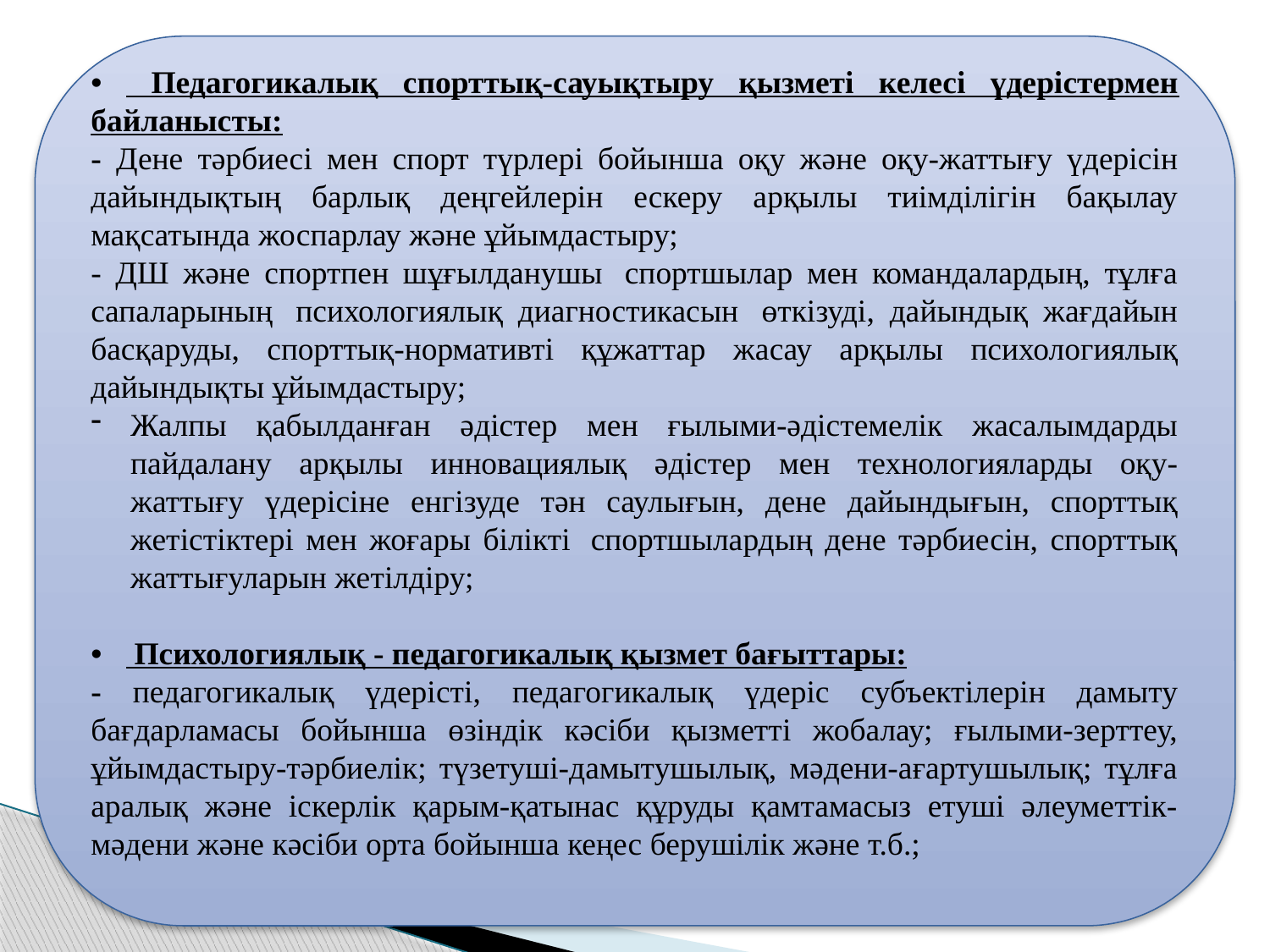

•    Педагогикалық спорттық-сауықтыру қызметі келесі үдерістермен байланысты:
- Дене тәрбиесі мен спорт түрлері бойынша оқу және оқу-жаттығу үдерісін дайындықтың барлық деңгейлерін ескеру арқылы тиімділігін бақылау мақсатында жоспарлау және ұйымдастыру;
- ДШ және спортпен шұғылданушы  спортшылар мен командалардың, тұлға сапаларының  психологиялық диагностикасын  өткізуді, дайындық жағдайын басқаруды, спорттық-нормативті құжаттар жасау арқылы психологиялық дайындықты ұйымдастыру;
Жалпы қабылданған әдістер мен ғылыми-әдістемелік жасалымдарды пайдалану арқылы инновациялық әдістер мен технологияларды оқу-
жаттығу үдерісіне енгізуде тән саулығын, дене дайындығын, спорттық жетістіктері мен жоғары білікті  спортшылардың дене тәрбиесін, спорттық жаттығуларын жетілдіру;

•    Психологиялық - педагогикалық қызмет бағыттары:
- педагогикалық үдерісті, педагогикалық үдеріс субъектілерін дамыту бағдарламасы бойынша өзіндік кәсіби қызметті жобалау; ғылыми-зерттеу, ұйымдастыру-тәрбиелік; түзетуші-дамытушылық, мәдени-ағартушылық; тұлға аралық және іскерлік қарым-қатынас құруды қамтамасыз етуші әлеуметтік-мәдени және кәсіби орта бойынша кеңес берушілік және т.б.;